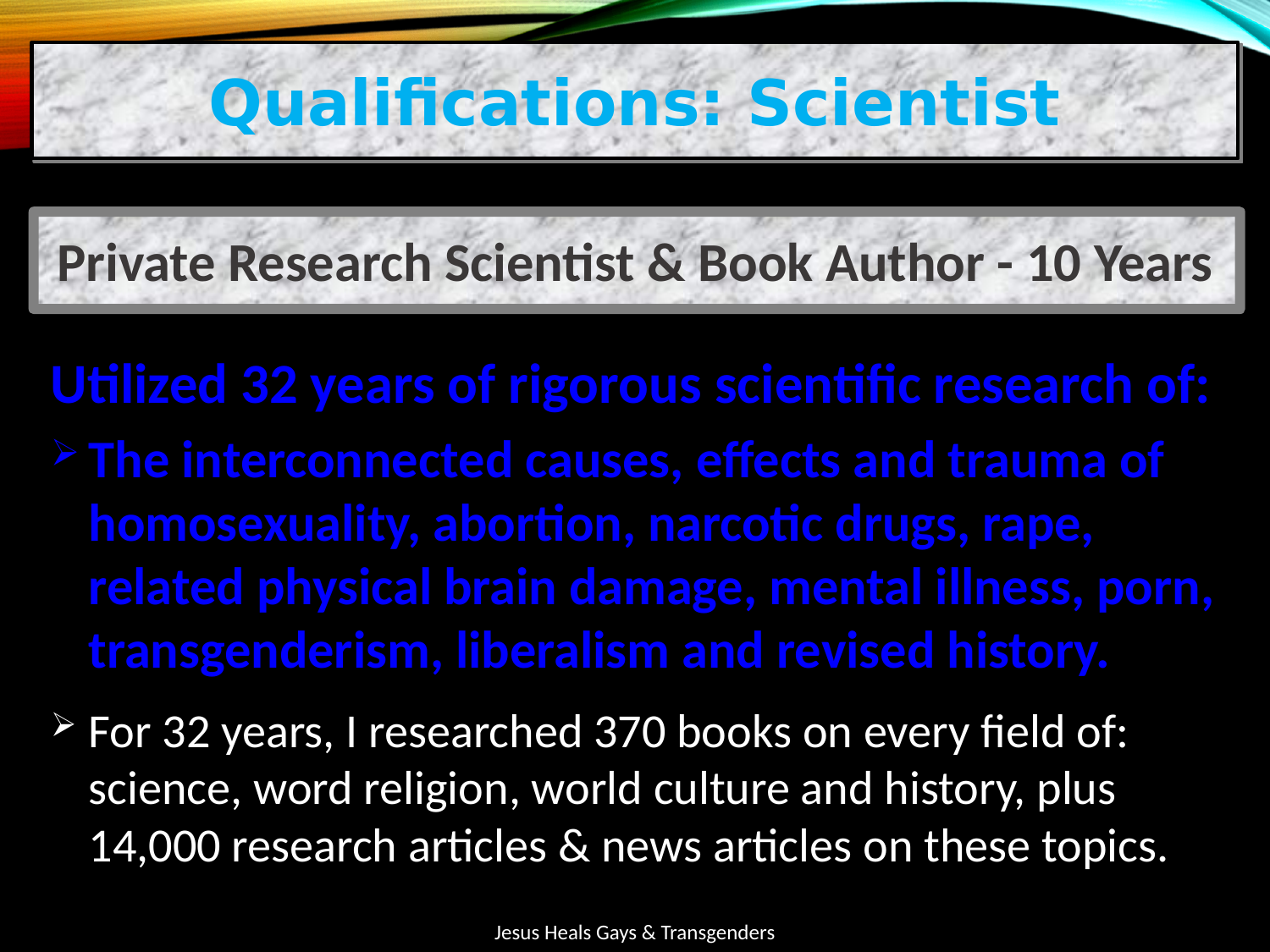

Qualifications: Scientist

Private Research Scientist & Book Author - 10 Years
Utilized 32 years of rigorous scientific research of:
The interconnected causes, effects and trauma of homosexuality, abortion, narcotic drugs, rape, related physical brain damage, mental illness, porn, transgenderism, liberalism and revised history.
For 32 years, I researched 370 books on every field of: science, word religion, world culture and history, plus 14,000 research articles & news articles on these topics.
Jesus Heals Gays & Transgenders